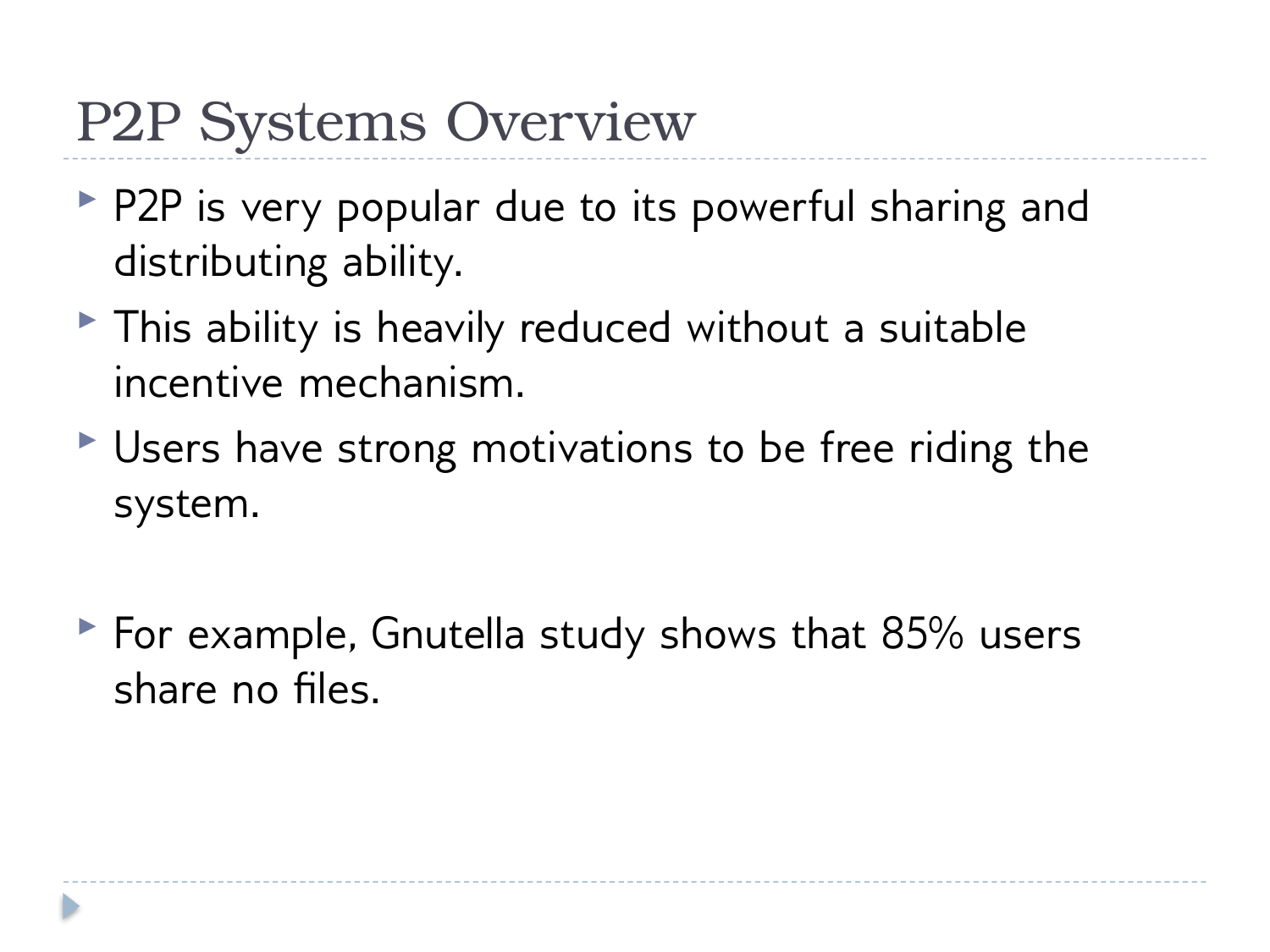

# P2P Systems Overview
P2P is very popular due to its powerful sharing and distributing ability.
This ability is heavily reduced without a suitable incentive mechanism.
Users have strong motivations to be free riding the system.

For example, Gnutella study shows that 85% users share no files.